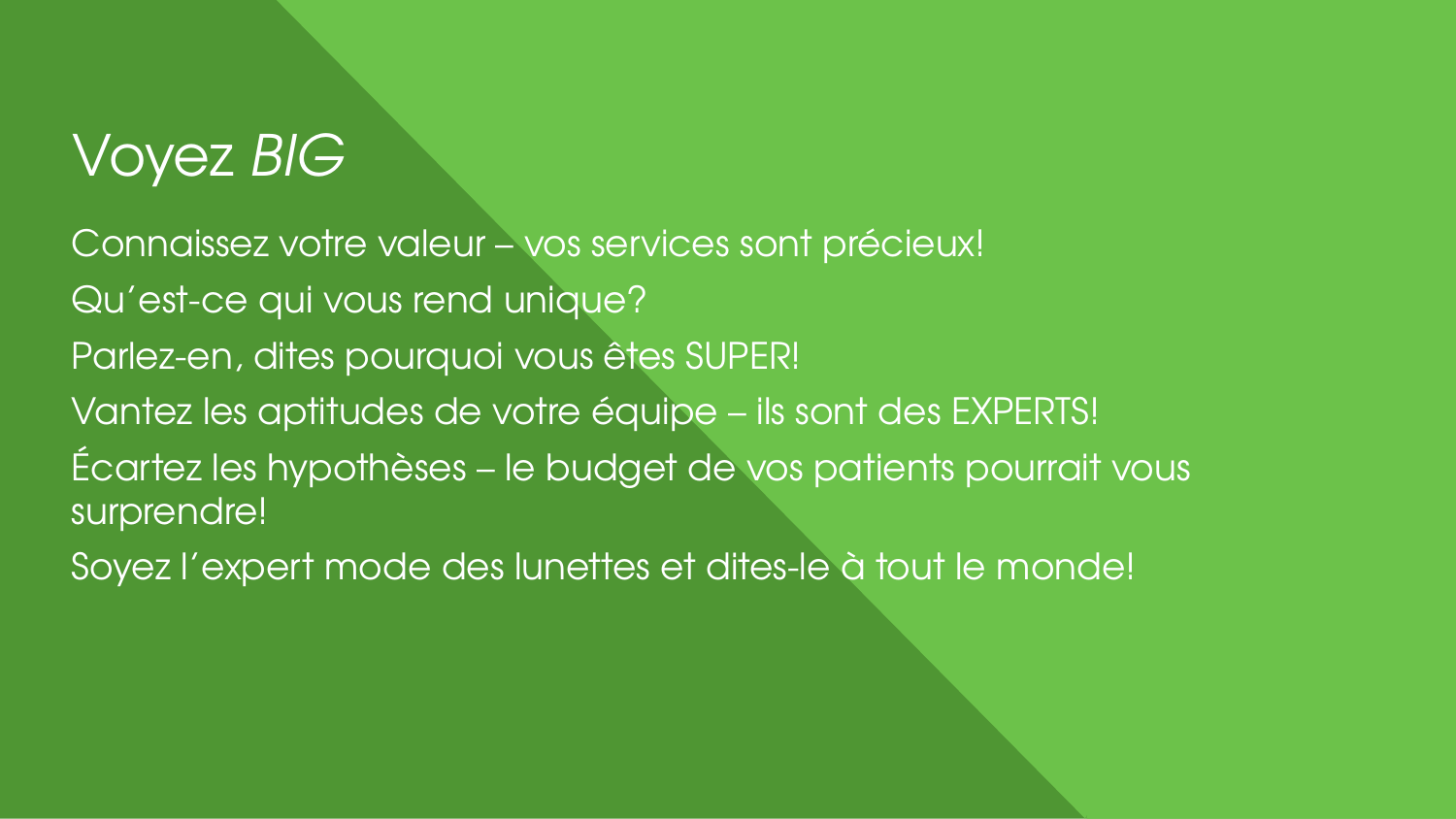

# Voyez BIG
Connaissez votre valeur – vos services sont précieux!
Qu’est-ce qui vous rend unique?
Parlez-en, dites pourquoi vous êtes SUPER!
Vantez les aptitudes de votre équipe – ils sont des EXPERTS!
Écartez les hypothèses – le budget de vos patients pourrait vous surprendre!
Soyez l’expert mode des lunettes et dites-le à tout le monde!